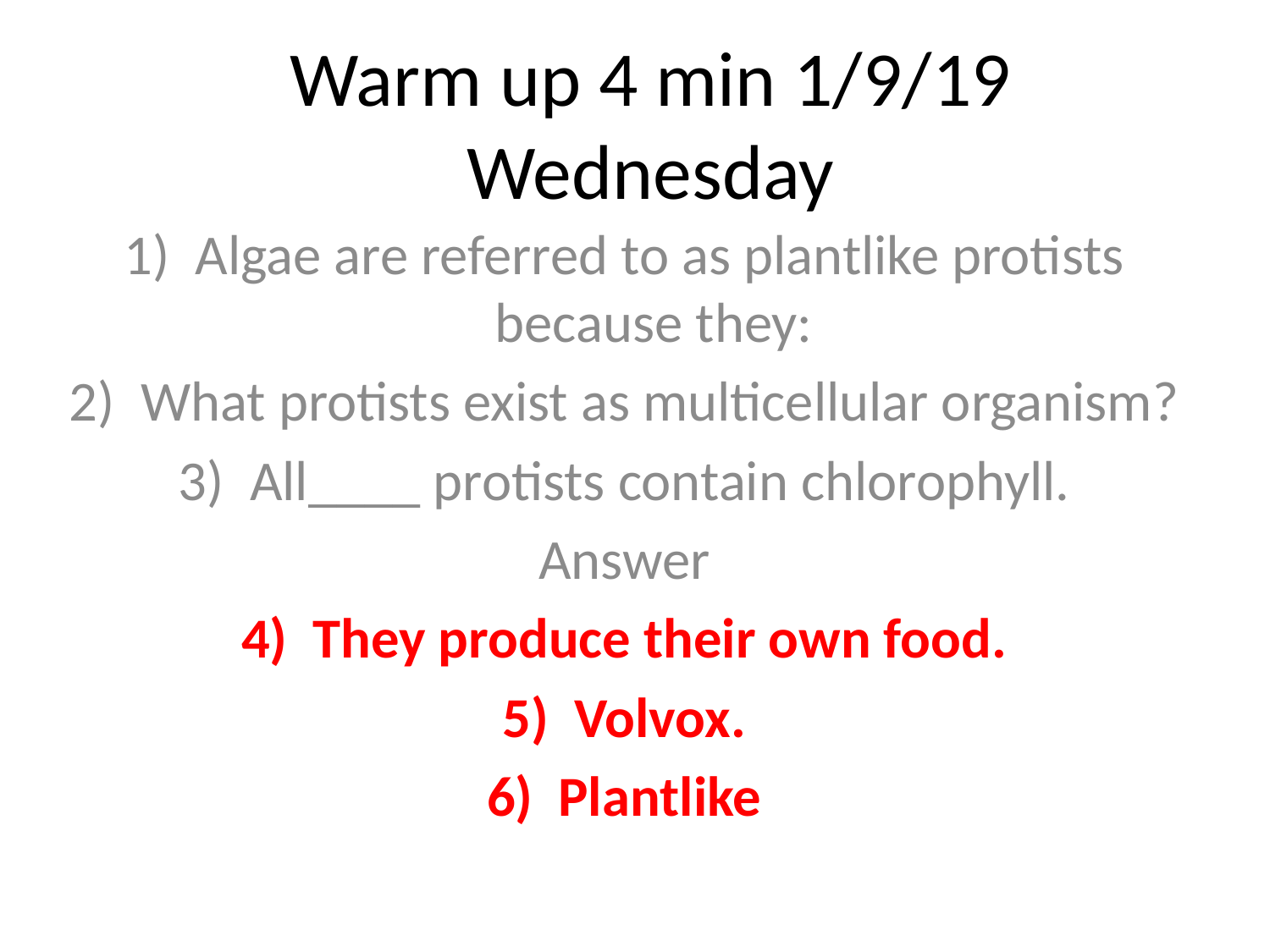

# Warm up 4 min 1/9/19 Wednesday
Algae are referred to as plantlike protists because they:
What protists exist as multicellular organism?
All____ protists contain chlorophyll.
Answer
They produce their own food.
Volvox.
Plantlike